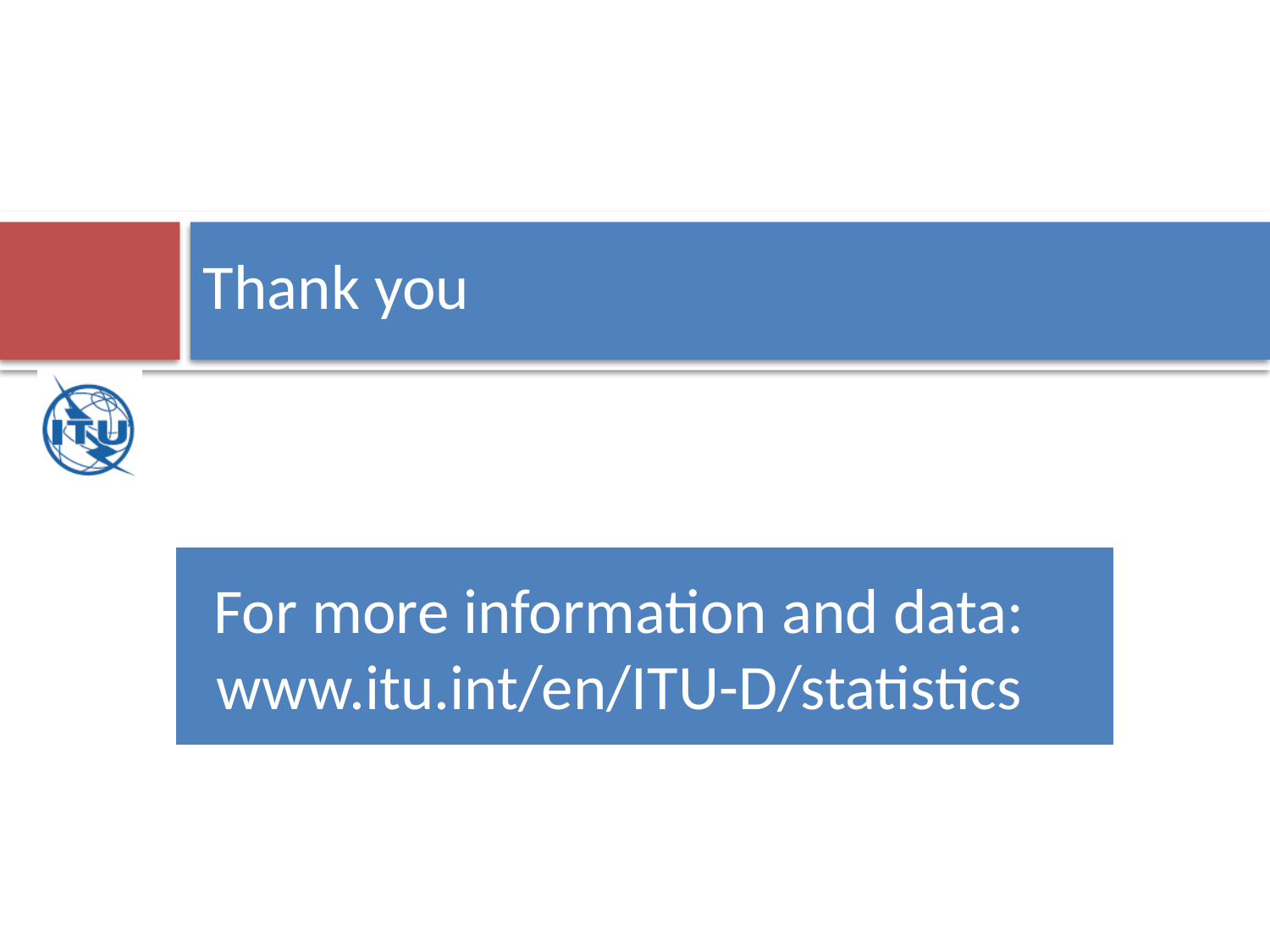

# Thank you

For more information and data:
www.itu.int/en/ITU-D/statistics